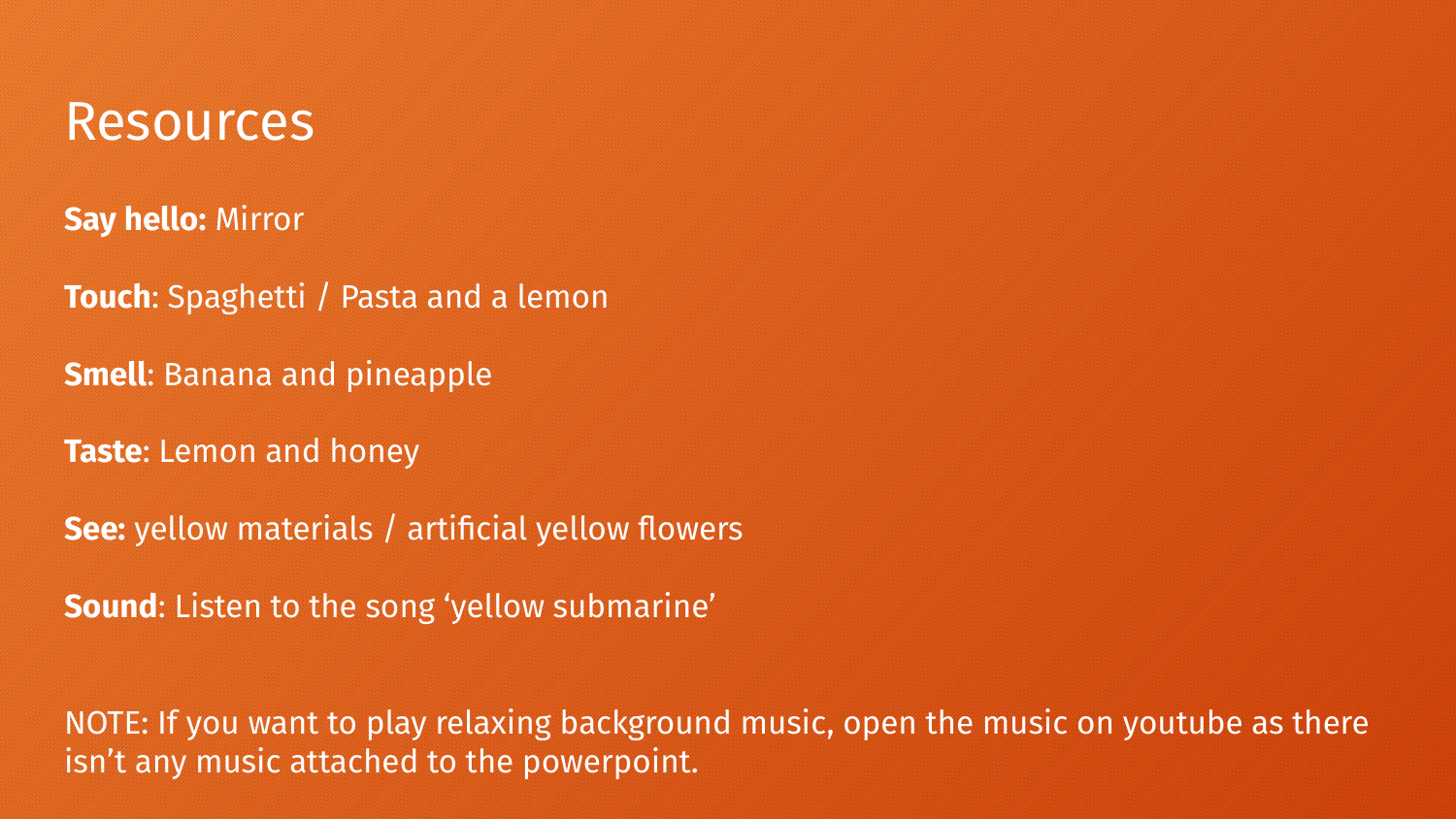

# Resources
Say hello: Mirror

Touch: Spaghetti / Pasta and a lemon

Smell: Banana and pineapple

Taste: Lemon and honey

See: yellow materials / artificial yellow flowers

Sound: Listen to the song ‘yellow submarine’

NOTE: If you want to play relaxing background music, open the music on youtube as there isn’t any music attached to the powerpoint.